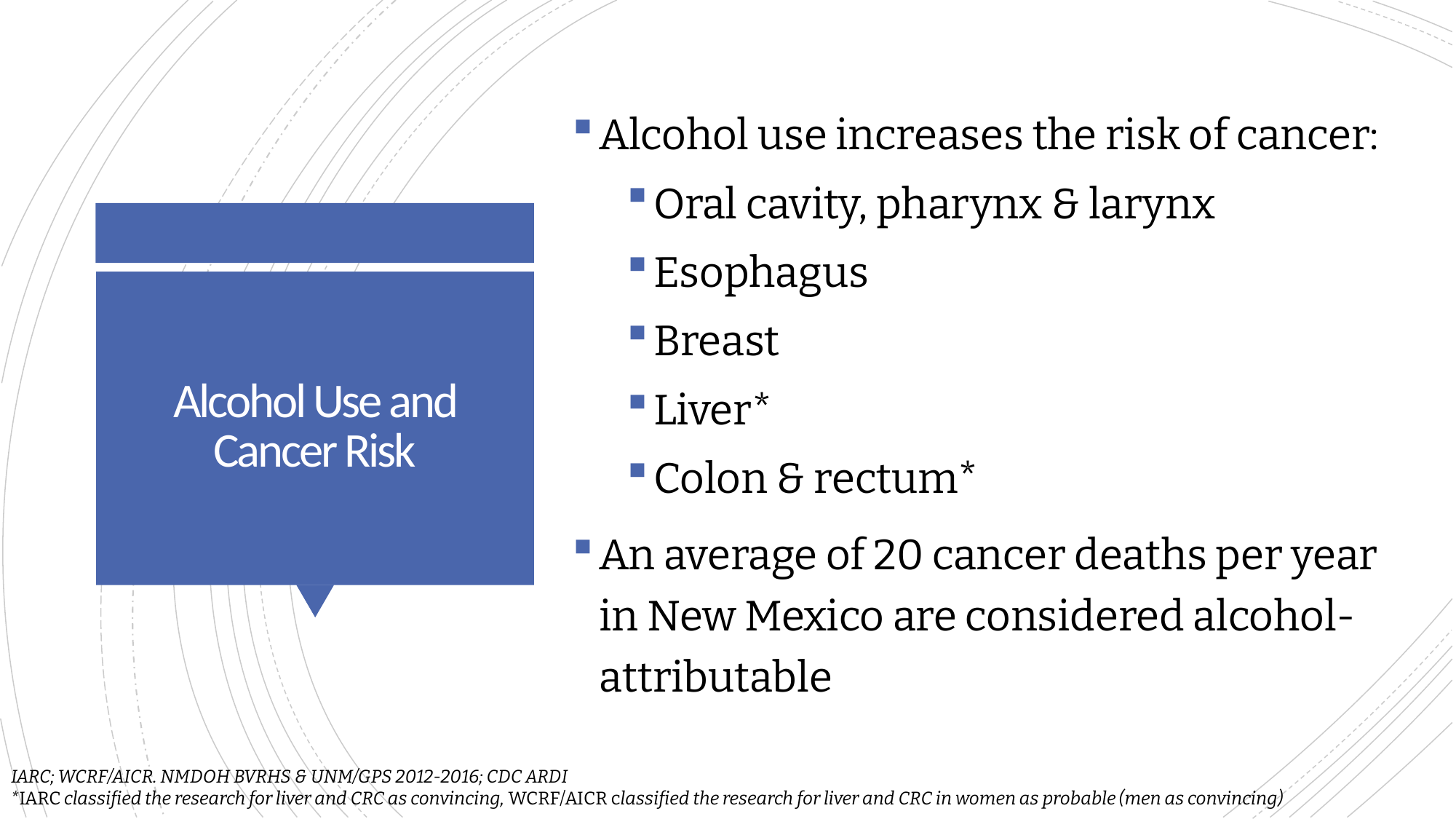

Alcohol use increases the risk of cancer:
Oral cavity, pharynx & larynx
Esophagus
Breast
Liver*
Colon & rectum*
An average of 20 cancer deaths per year in New Mexico are considered alcohol-attributable
# Alcohol Use and Cancer Risk
IARC; WCRF/AICR. NMDOH BVRHS & UNM/GPS 2012-2016; CDC ARDI
*IARC classified the research for liver and CRC as convincing, WCRF/AICR classified the research for liver and CRC in women as probable (men as convincing)